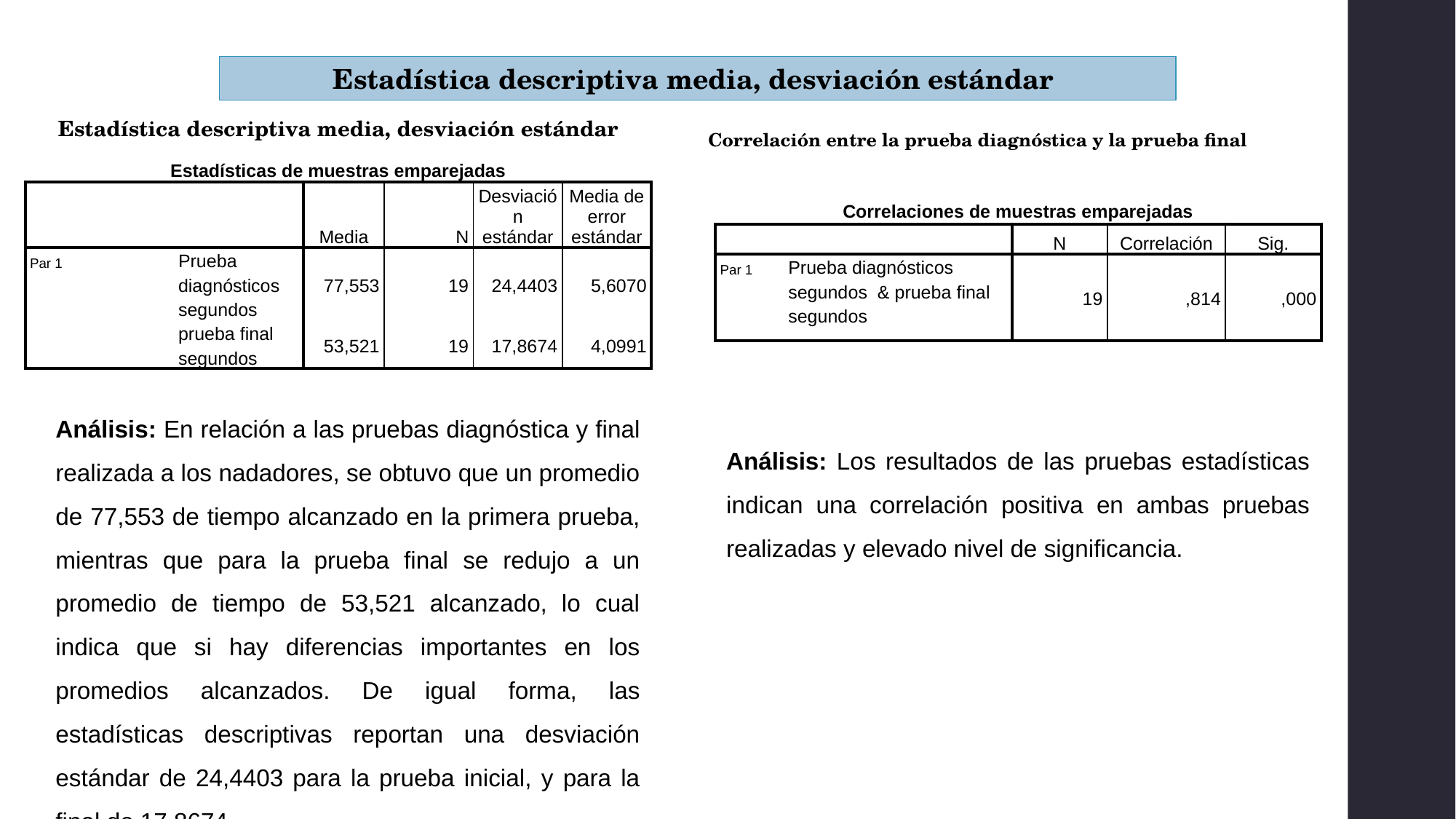

Estadística descriptiva media, desviación estándar
Estadística descriptiva media, desviación estándar
Correlación entre la prueba diagnóstica y la prueba final
| Estadísticas de muestras emparejadas |  |  |  |  |  |
| --- | --- | --- | --- | --- | --- |
|  |  | Media | N | Desviación estándar | Media de error estándar |
| Par 1 | Prueba diagnósticos segundos | 77,553 | 19 | 24,4403 | 5,6070 |
|  | prueba final segundos | 53,521 | 19 | 17,8674 | 4,0991 |
| Correlaciones de muestras emparejadas |  |  |  |  |
| --- | --- | --- | --- | --- |
|  |  | N | Correlación | Sig. |
| Par 1 | Prueba diagnósticos segundos & prueba final segundos | 19 | ,814 | ,000 |
Análisis: En relación a las pruebas diagnóstica y final realizada a los nadadores, se obtuvo que un promedio de 77,553 de tiempo alcanzado en la primera prueba, mientras que para la prueba final se redujo a un promedio de tiempo de 53,521 alcanzado, lo cual indica que si hay diferencias importantes en los promedios alcanzados. De igual forma, las estadísticas descriptivas reportan una desviación estándar de 24,4403 para la prueba inicial, y para la final de 17,8674.
Análisis: Los resultados de las pruebas estadísticas indican una correlación positiva en ambas pruebas realizadas y elevado nivel de significancia.